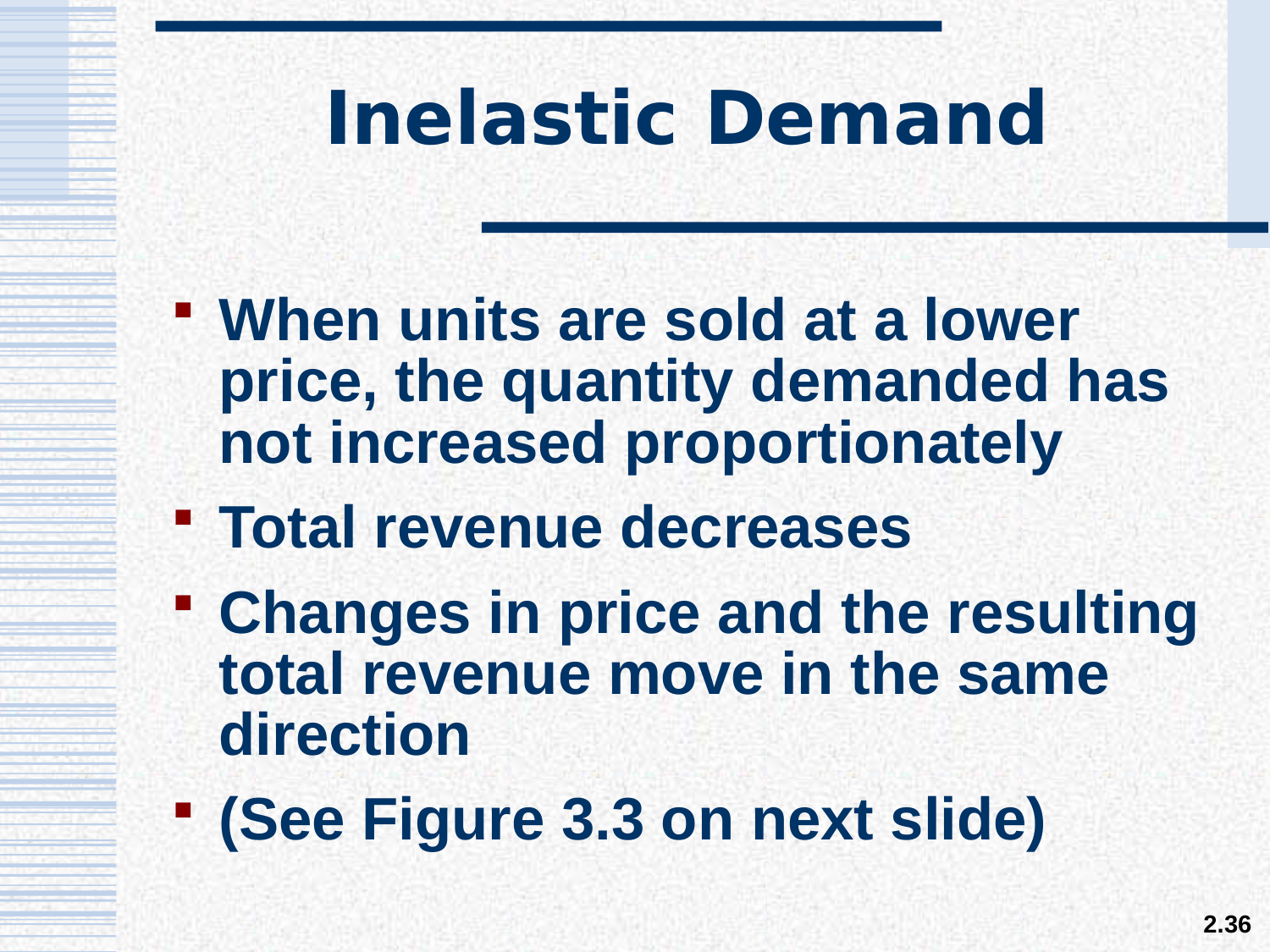

# Inelastic Demand
When units are sold at a lower price, the quantity demanded has not increased proportionately
Total revenue decreases
Changes in price and the resulting total revenue move in the same direction
(See Figure 3.3 on next slide)